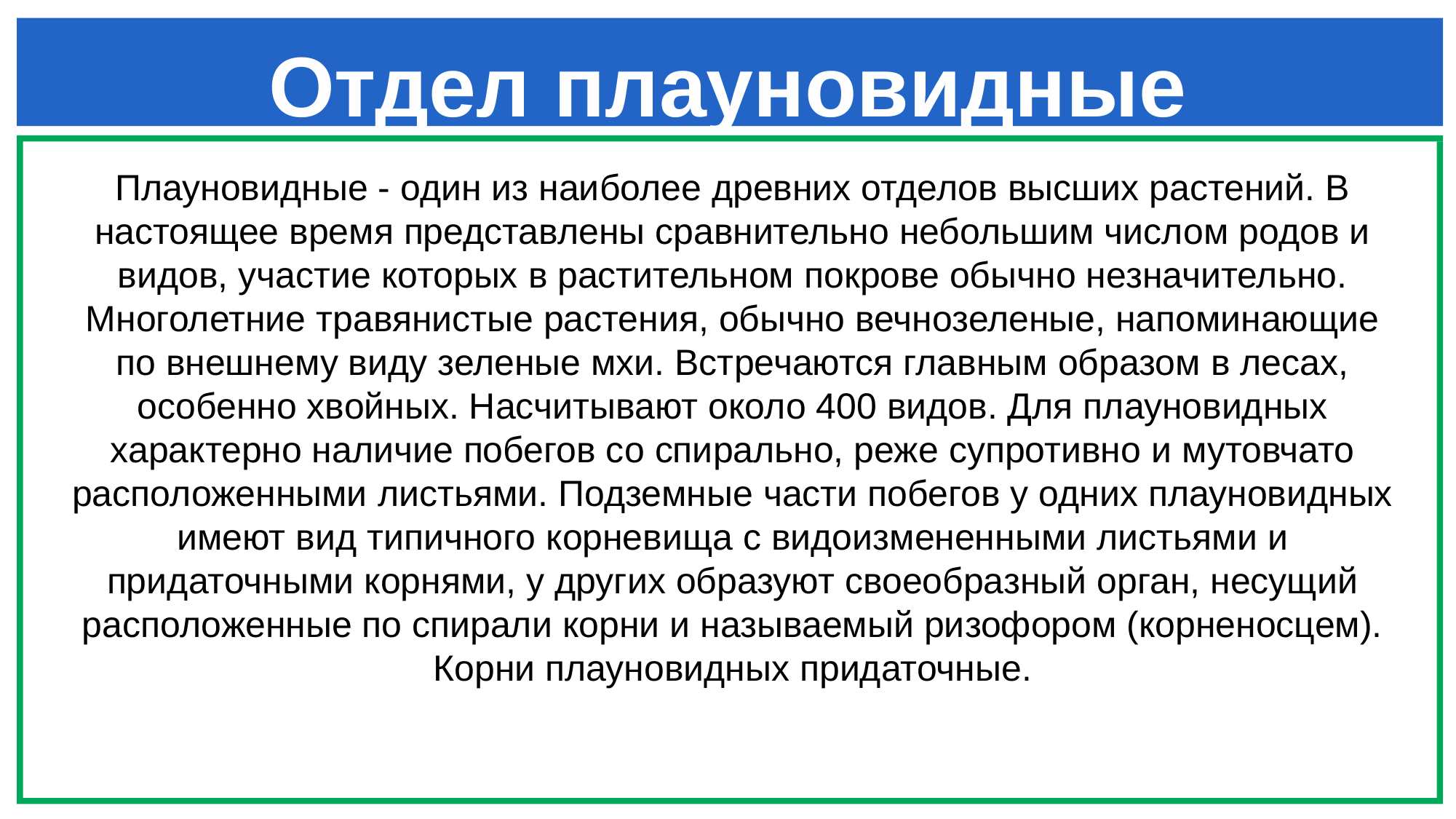

# Отдел плауновидные
Плауновидные - один из наиболее древних отделов высших растений. В настоящее время представлены сравнительно небольшим числом родов и видов, участие которых в растительном покрове обычно незначительно. Многолетние травянистые растения, обычно вечнозеленые, напоминающие по внешнему виду зеленые мхи. Встречаются главным образом в лесах, особенно хвойных. Насчитывают около 400 видов. Для плауновидных характерно наличие побегов со спирально, реже супротивно и мутовчато расположенными листьями. Подземные части побегов у одних плауновидных имеют вид типичного корневища с видоизмененными листьями и придаточными корнями, у других образуют своеобразный орган, несущий расположенные по спирали корни и называемый ризофором (корненосцем). Корни плауновидных придаточные.